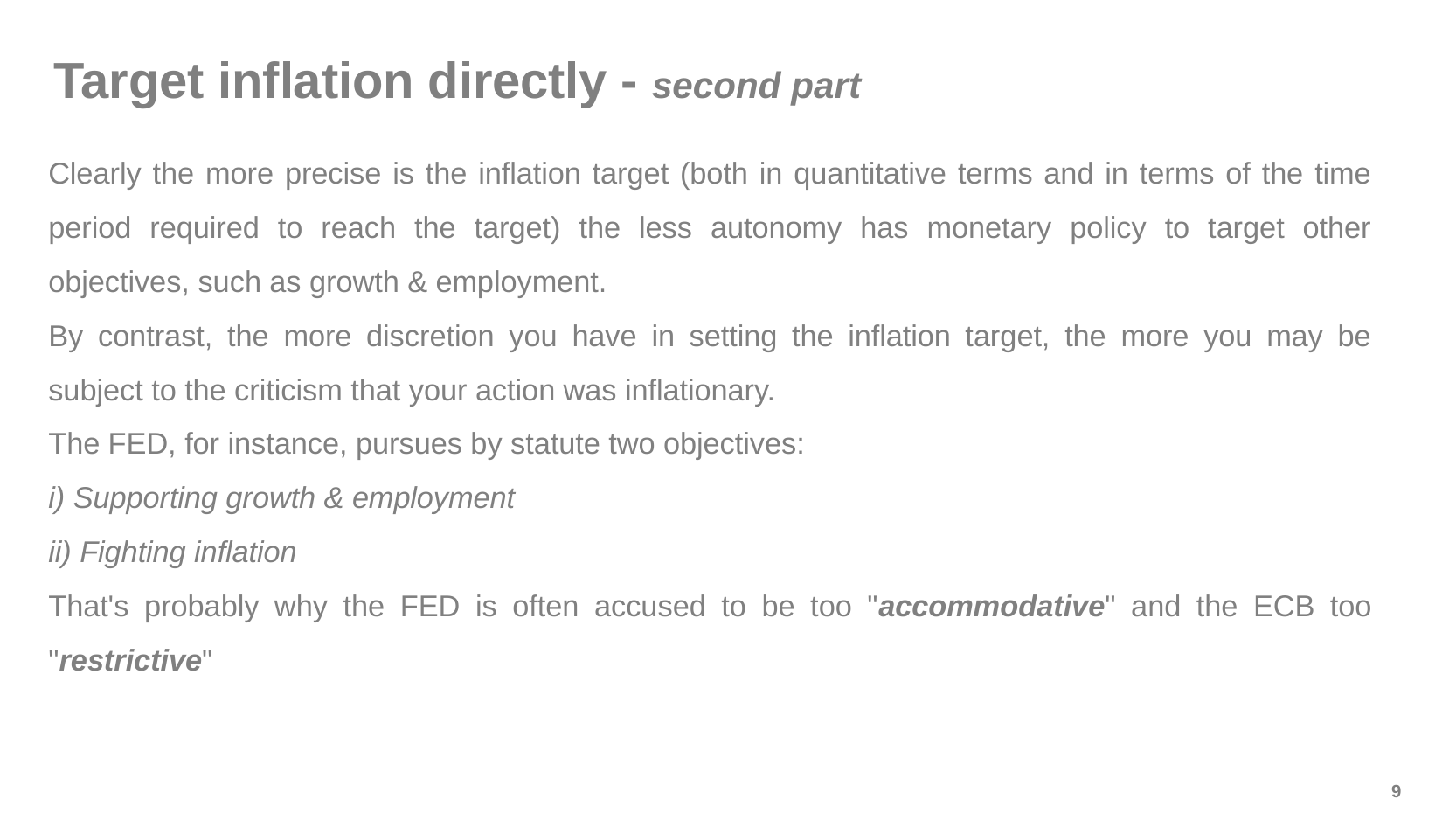

Target inflation directly - second part
Clearly the more precise is the inflation target (both in quantitative terms and in terms of the time period required to reach the target) the less autonomy has monetary policy to target other objectives, such as growth & employment.
By contrast, the more discretion you have in setting the inflation target, the more you may be subject to the criticism that your action was inflationary.
The FED, for instance, pursues by statute two objectives:
i) Supporting growth & employment
ii) Fighting inflation
That's probably why the FED is often accused to be too "accommodative" and the ECB too "restrictive"
9